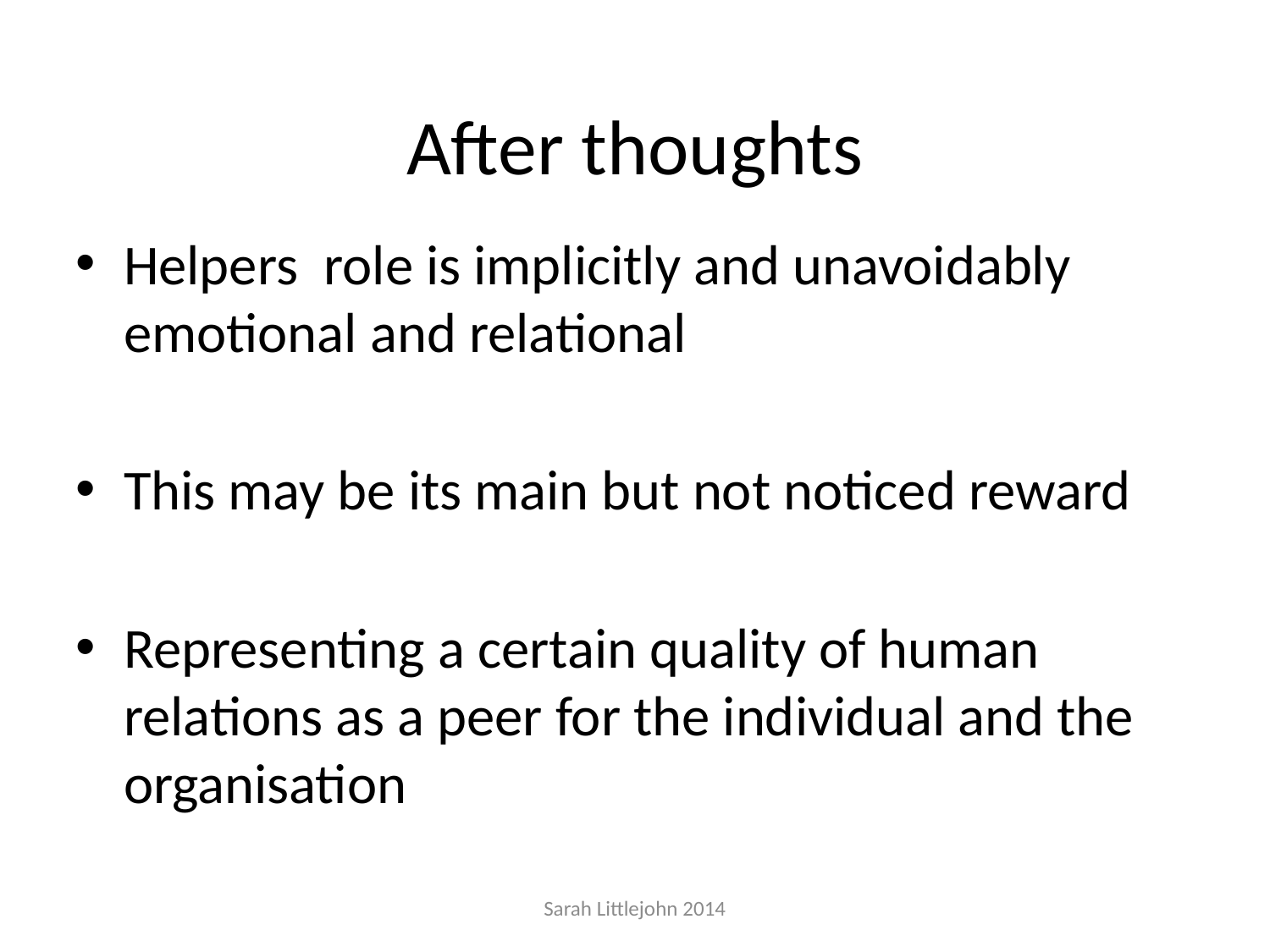

# After thoughts
Helpers  role is implicitly and unavoidably emotional and relational

This may be its main but not noticed reward

Representing a certain quality of human relations as a peer for the individual and the organisation

Sarah Littlejohn 2014